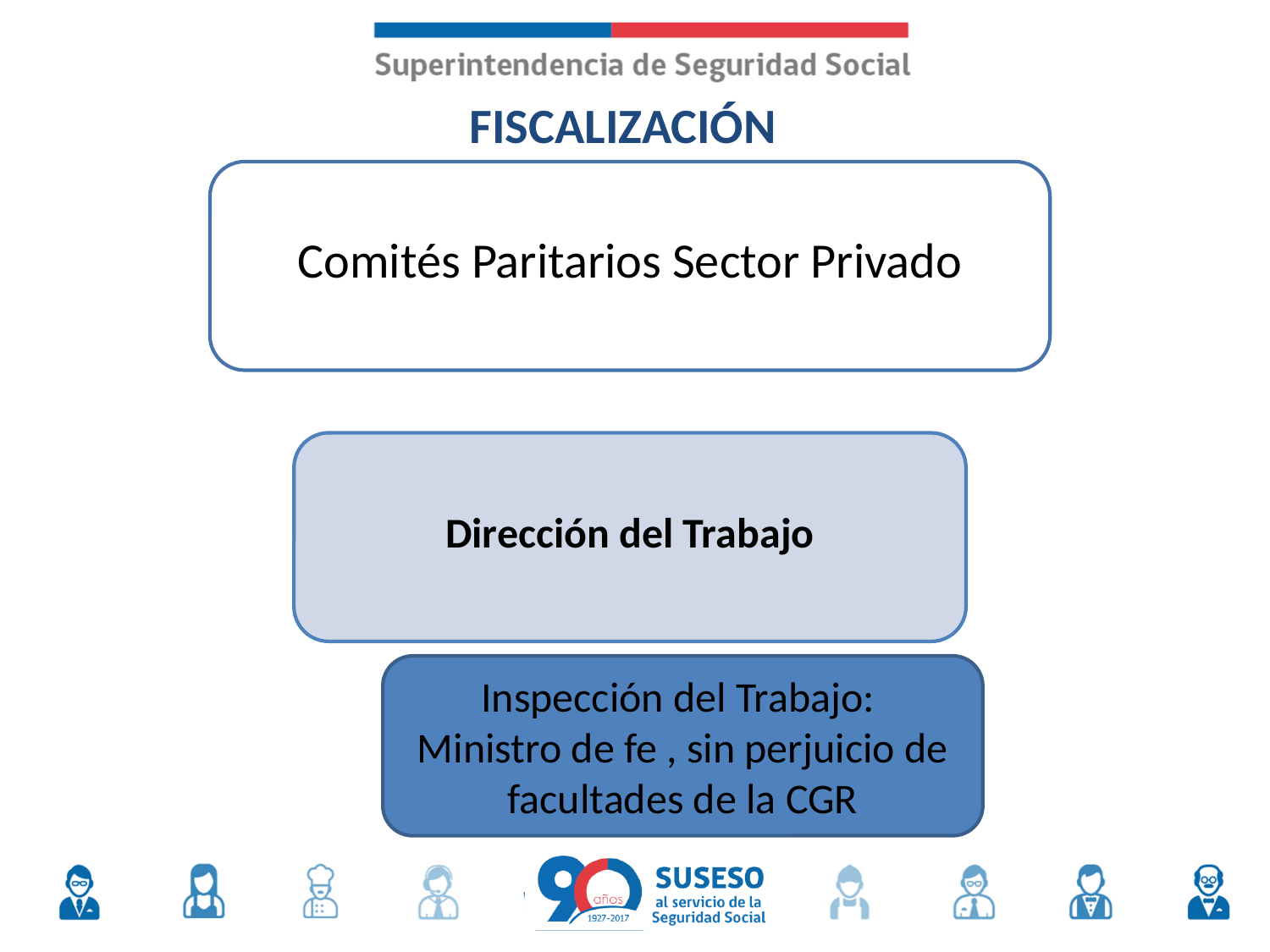

FISCALIZACIÓN
Comités Paritarios Sector Privado
Dirección del Trabajo

Inspección del Trabajo:
Ministro de fe , sin perjuicio de facultades de la CGR